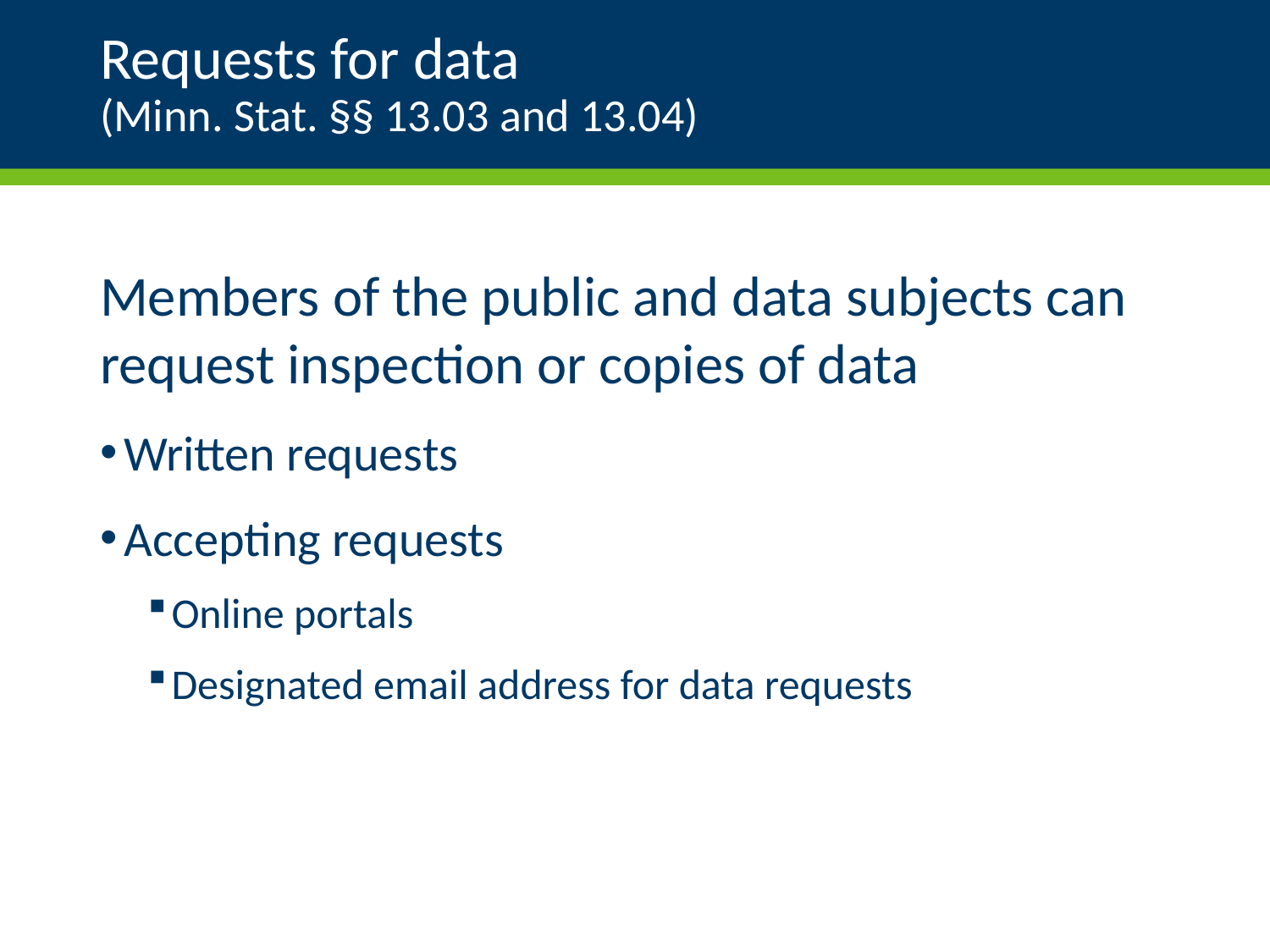

# Requests for data (Minn. Stat. §§ 13.03 and 13.04)
Members of the public and data subjects can request inspection or copies of data
Written requests
Accepting requests
Online portals
Designated email address for data requests